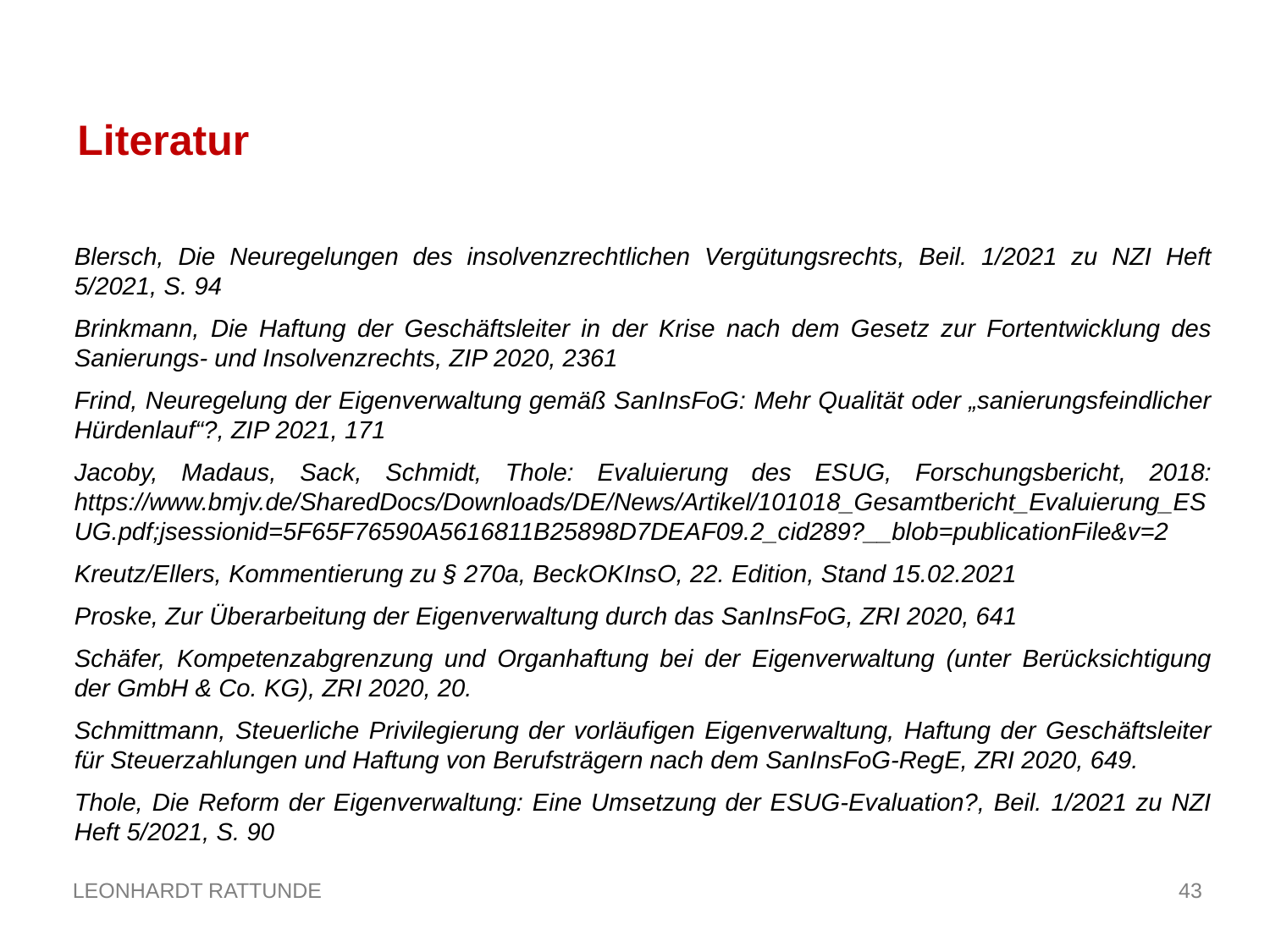

Literatur
Blersch, Die Neuregelungen des insolvenzrechtlichen Vergütungsrechts, Beil. 1/2021 zu NZI Heft 5/2021, S. 94

Brinkmann, Die Haftung der Geschäftsleiter in der Krise nach dem Gesetz zur Fortentwicklung des Sanierungs- und Insolvenzrechts, ZIP 2020, 2361

Frind, Neuregelung der Eigenverwaltung gemäß SanInsFoG: Mehr Qualität oder „sanierungsfeindlicher Hürdenlauf“?, ZIP 2021, 171

Jacoby, Madaus, Sack, Schmidt, Thole: Evaluierung des ESUG, Forschungsbericht, 2018: https://www.bmjv.de/SharedDocs/Downloads/DE/News/Artikel/101018_Gesamtbericht_Evaluierung_ESUG.pdf;jsessionid=5F65F76590A5616811B25898D7DEAF09.2_cid289?__blob=publicationFile&v=2

Kreutz/Ellers, Kommentierung zu § 270a, BeckOKInsO, 22. Edition, Stand 15.02.2021

Proske, Zur Überarbeitung der Eigenverwaltung durch das SanInsFoG, ZRI 2020, 641

Schäfer, Kompetenzabgrenzung und Organhaftung bei der Eigenverwaltung (unter Berücksichtigung der GmbH & Co. KG), ZRI 2020, 20.

Schmittmann, Steuerliche Privilegierung der vorläufigen Eigenverwaltung, Haftung der Geschäftsleiter für Steuerzahlungen und Haftung von Berufsträgern nach dem SanInsFoG-RegE, ZRI 2020, 649.

Thole, Die Reform der Eigenverwaltung: Eine Umsetzung der ESUG-Evaluation?, Beil. 1/2021 zu NZI Heft 5/2021, S. 90

43